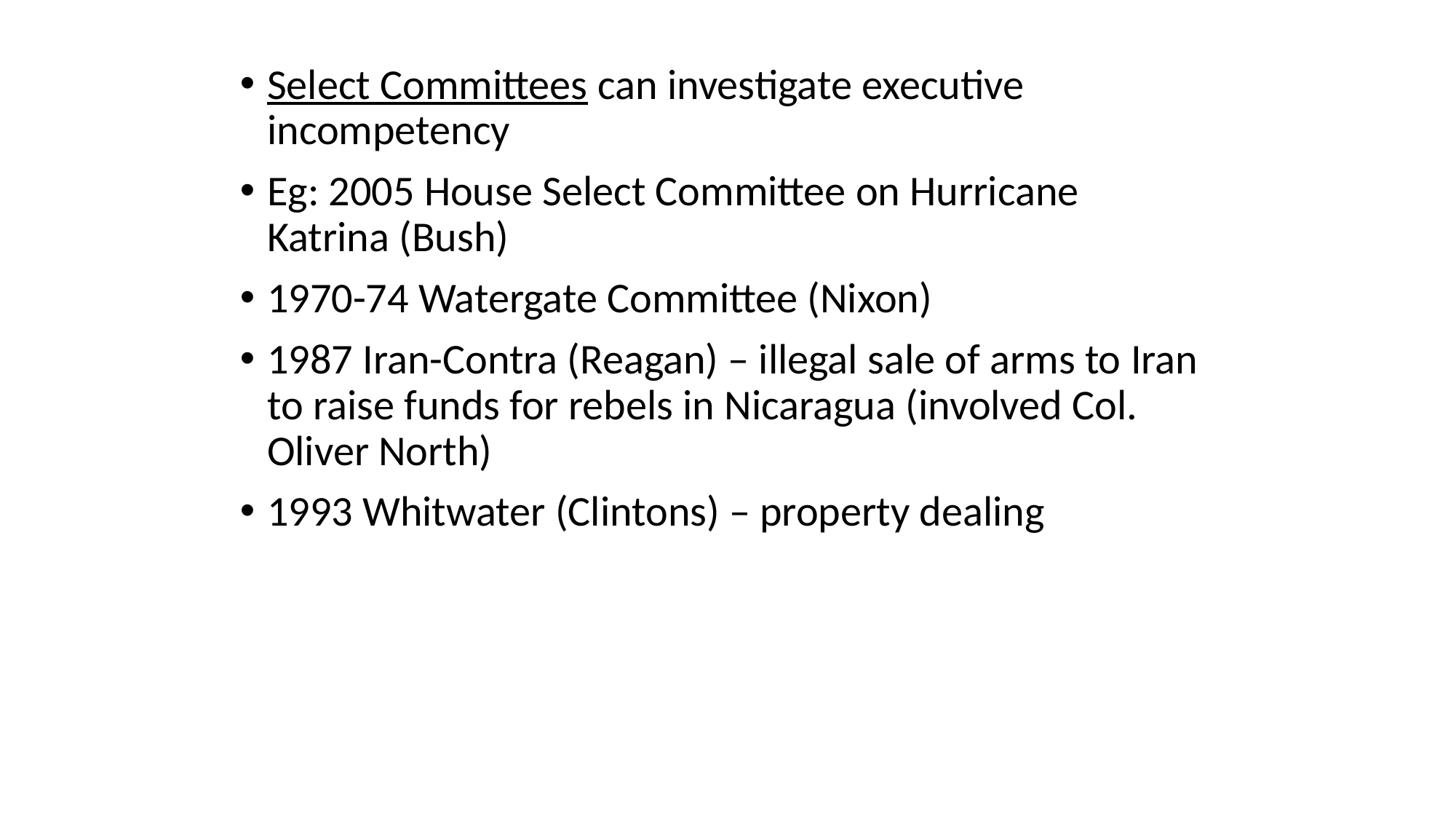

Select Committees can investigate executive incompetency
Eg: 2005 House Select Committee on Hurricane Katrina (Bush)
1970-74 Watergate Committee (Nixon)
1987 Iran-Contra (Reagan) – illegal sale of arms to Iran to raise funds for rebels in Nicaragua (involved Col. Oliver North)
1993 Whitwater (Clintons) – property dealing